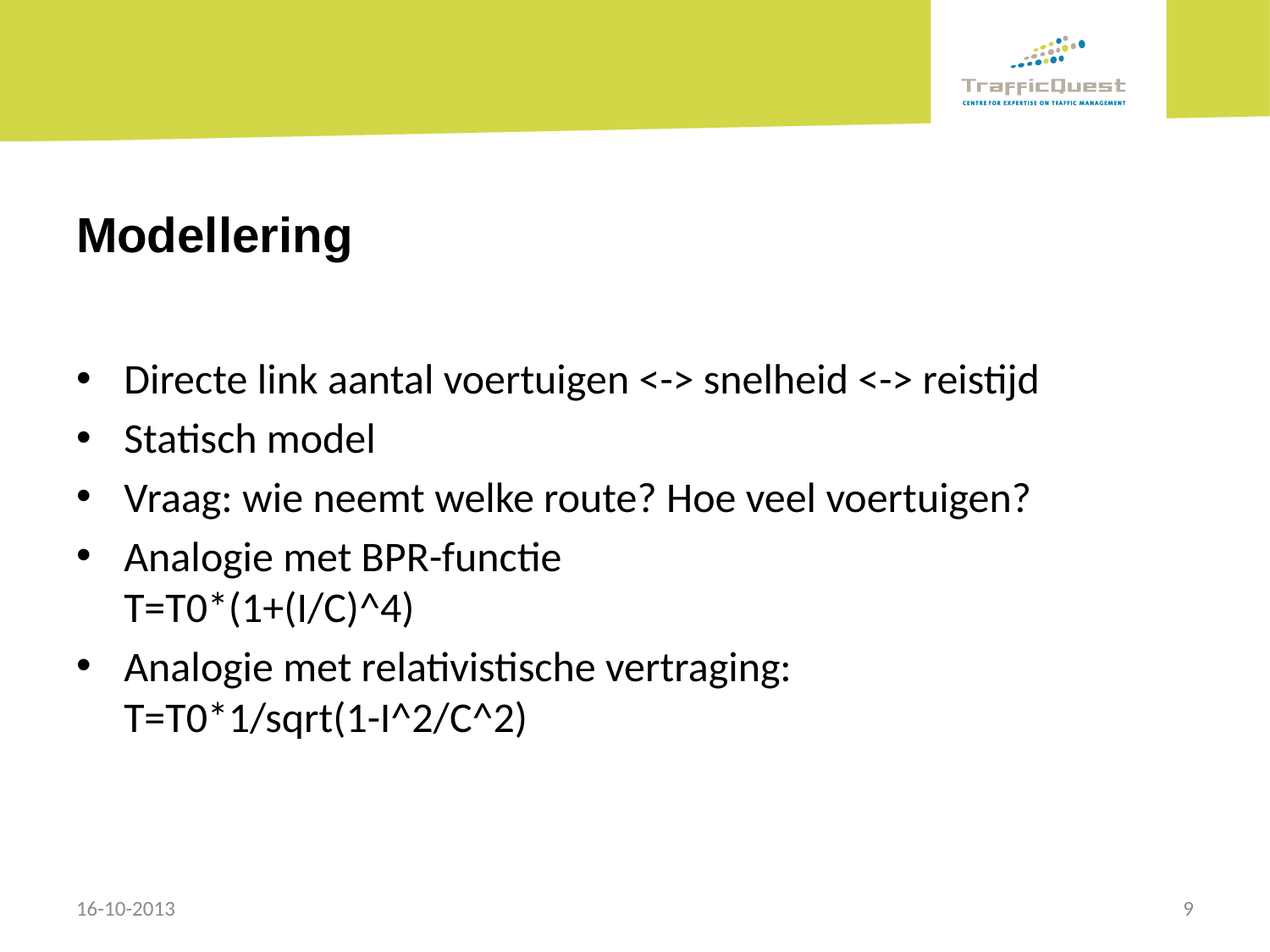

# Modellering
Directe link aantal voertuigen <-> snelheid <-> reistijd
Statisch model
Vraag: wie neemt welke route? Hoe veel voertuigen?
Analogie met BPR-functie
T=T0*(1+(I/C)^4)
Analogie met relativistische vertraging:
T=T0*1/sqrt(1-I^2/C^2)
16-10-2013
9